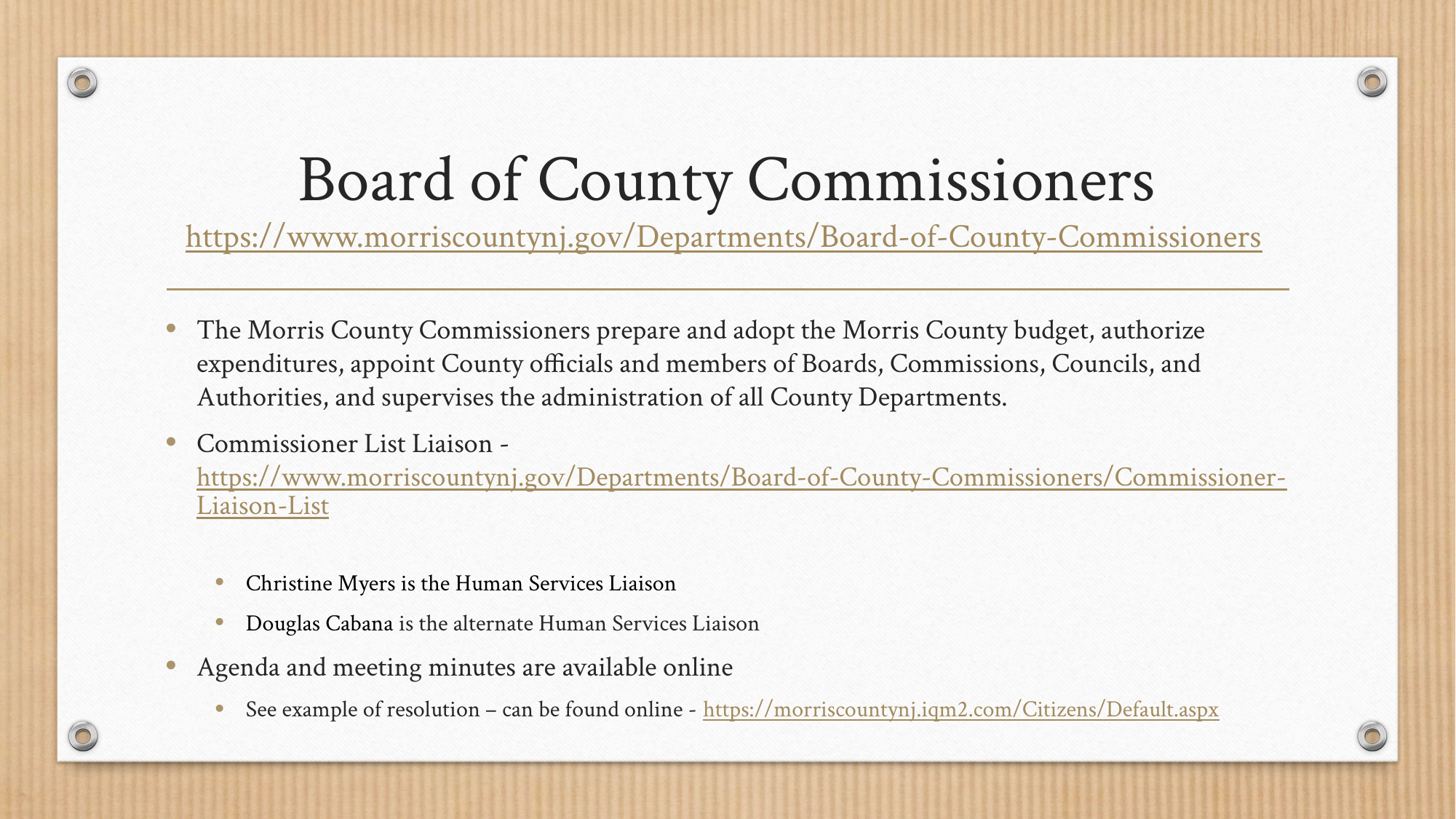

# Board of County Commissioners https://www.morriscountynj.gov/Departments/Board-of-County-Commissioners
The Morris County Commissioners prepare and adopt the Morris County budget, authorize expenditures, appoint County officials and members of Boards, Commissions, Councils, and Authorities, and supervises the administration of all County Departments.
Commissioner List Liaison - https://www.morriscountynj.gov/Departments/Board-of-County-Commissioners/Commissioner-Liaison-List
Christine Myers is the Human Services Liaison
Douglas Cabana is the alternate Human Services Liaison
Agenda and meeting minutes are available online
See example of resolution – can be found online - https://morriscountynj.iqm2.com/Citizens/Default.aspx